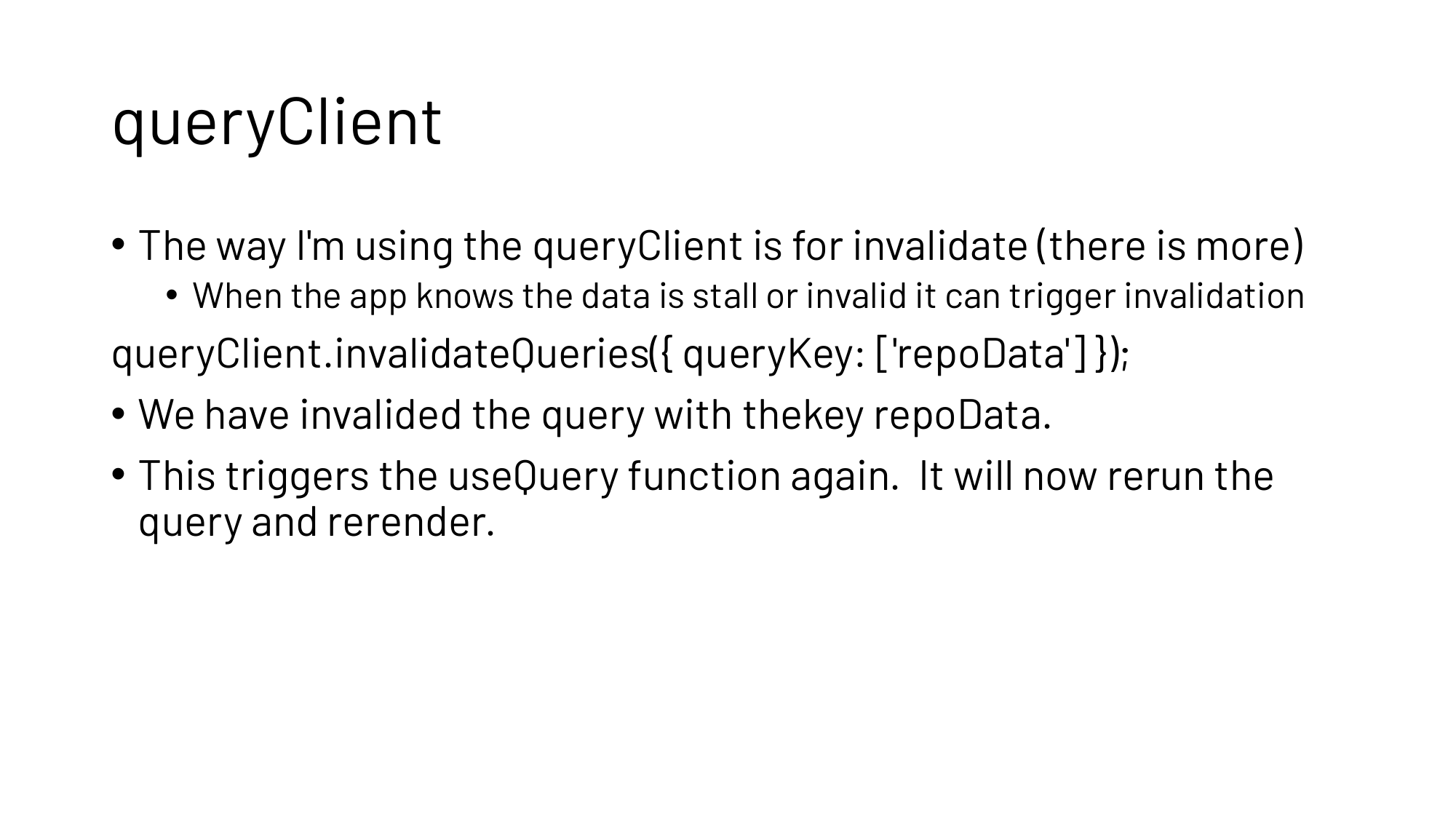

# queryClient
The way I'm using the queryClient is for invalidate (there is more)
When the app knows the data is stall or invalid it can trigger invalidation
queryClient.invalidateQueries({ queryKey: ['repoData'] });
We have invalided the query with thekey repoData.
This triggers the useQuery function again.  It will now rerun the query and rerender.